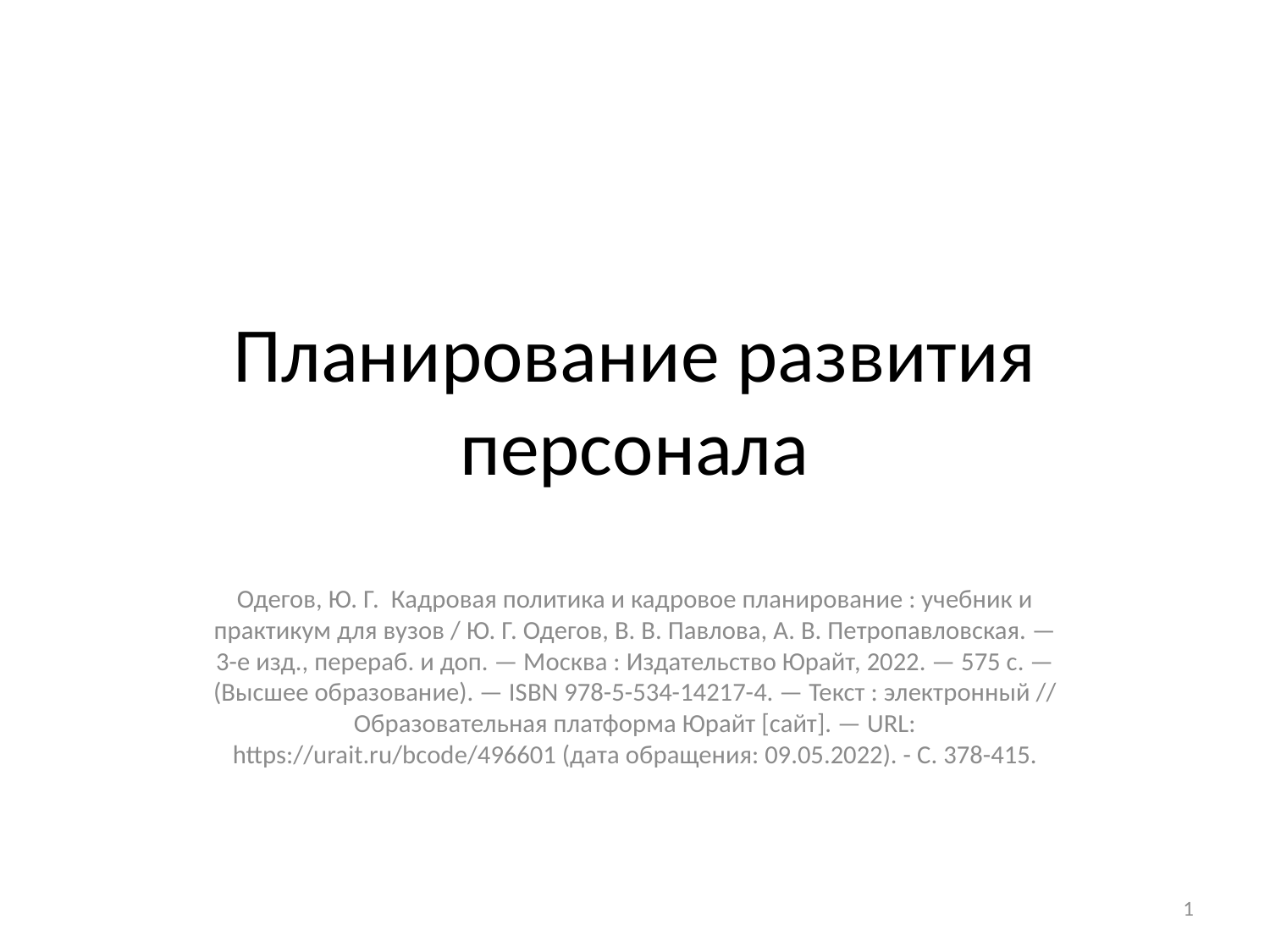

# Планирование развития персонала
Одегов, Ю. Г.  Кадровая политика и кадровое планирование : учебник и практикум для вузов / Ю. Г. Одегов, В. В. Павлова, А. В. Петропавловская. — 3-е изд., перераб. и доп. — Москва : Издательство Юрайт, 2022. — 575 с. — (Высшее образование). — ISBN 978-5-534-14217-4. — Текст : электронный // Образовательная платформа Юрайт [сайт]. — URL: https://urait.ru/bcode/496601 (дата обращения: 09.05.2022). - С. 378-415.

1